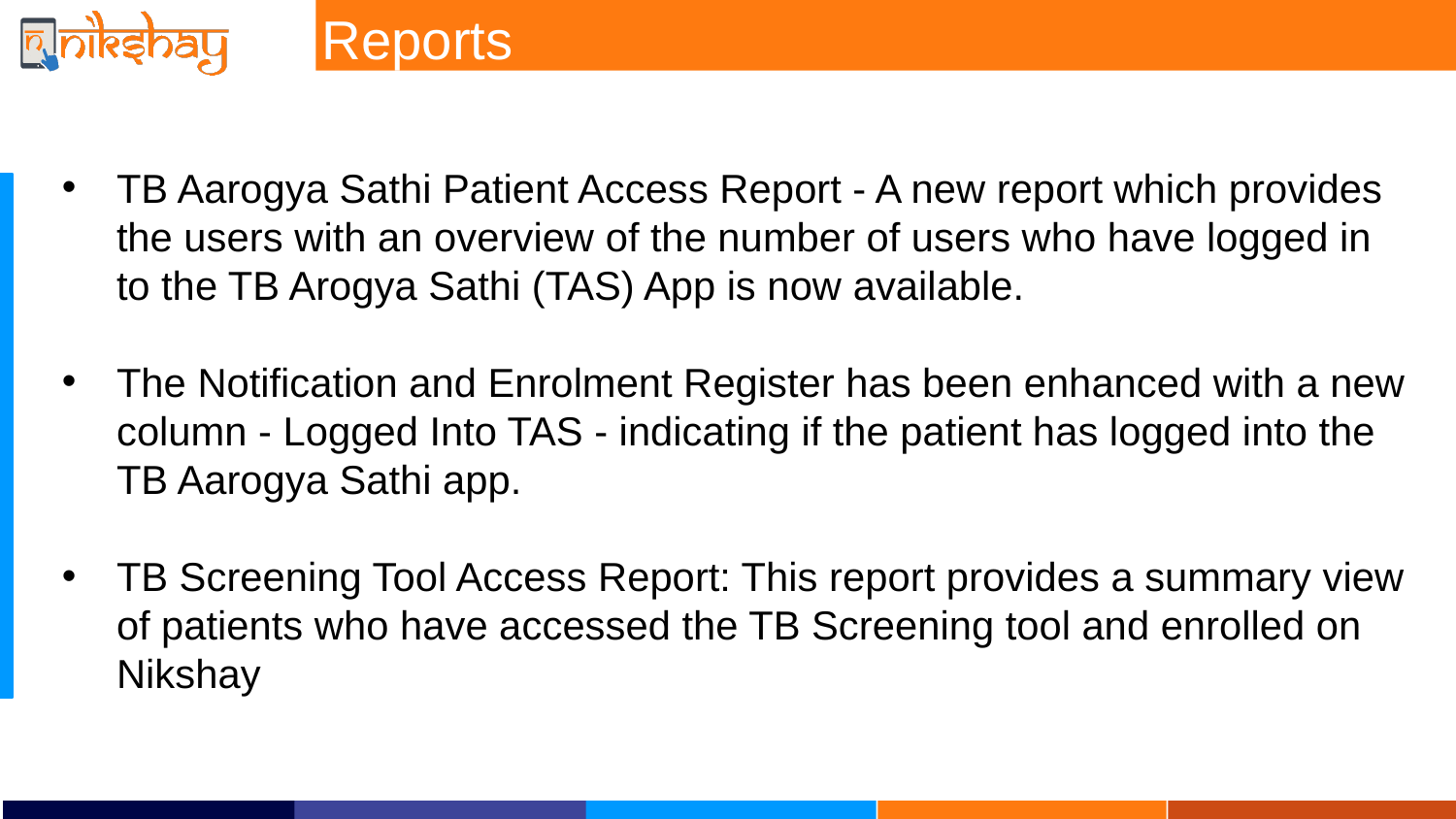

Reports
TB Aarogya Sathi Patient Access Report - A new report which provides the users with an overview of the number of users who have logged in to the TB Arogya Sathi (TAS) App is now available.

The Notification and Enrolment Register has been enhanced with a new column - Logged Into TAS - indicating if the patient has logged into the TB Aarogya Sathi app.

TB Screening Tool Access Report: This report provides a summary view of patients who have accessed the TB Screening tool and enrolled on Nikshay